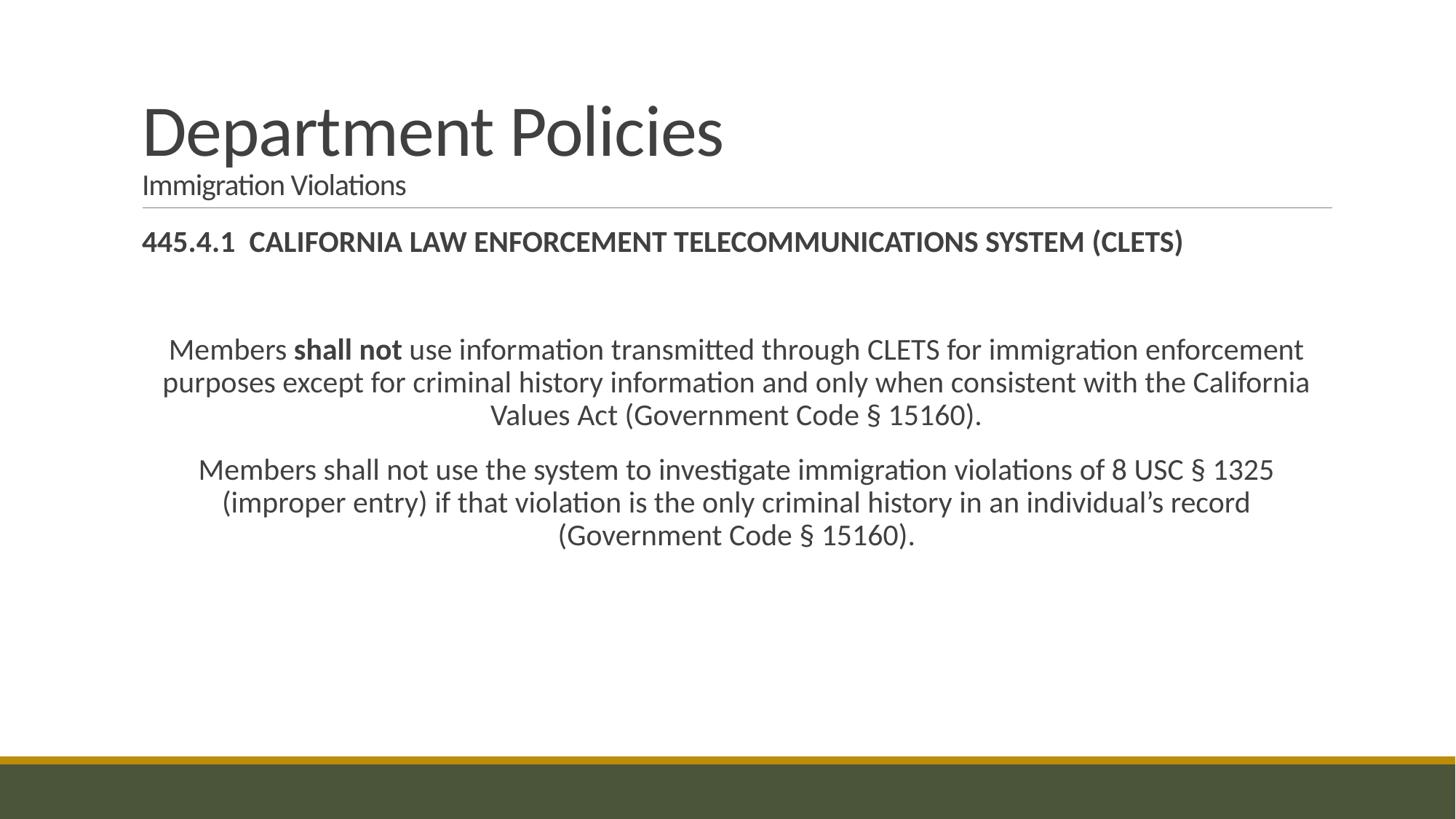

# Department Policies Immigration Violations
445.4.1  CALIFORNIA LAW ENFORCEMENT TELECOMMUNICATIONS SYSTEM (CLETS)

Members shall not use information transmitted through CLETS for immigration enforcement purposes except for criminal history information and only when consistent with the California Values Act (Government Code § 15160).
Members shall not use the system to investigate immigration violations of 8 USC § 1325 (improper entry) if that violation is the only criminal history in an individual’s record (Government Code § 15160).